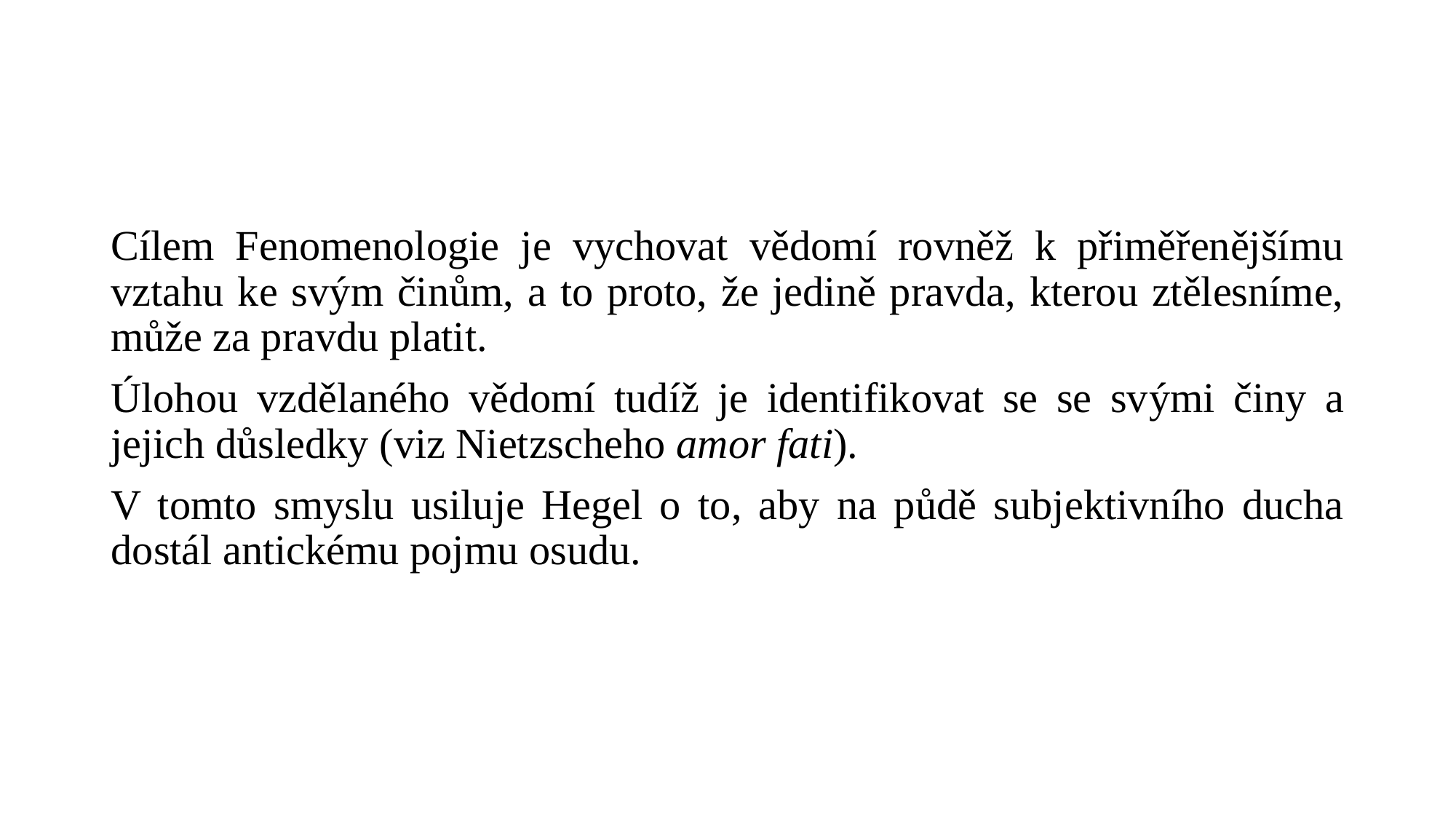

#
Cílem Fenomenologie je vychovat vědomí rovněž k přiměřenějšímu vztahu ke svým činům, a to proto, že jedině pravda, kterou ztělesníme, může za pravdu platit.
Úlohou vzdělaného vědomí tudíž je identifikovat se se svými činy a jejich důsledky (viz Nietzscheho amor fati).
V tomto smyslu usiluje Hegel o to, aby na půdě subjektivního ducha dostál antickému pojmu osudu.